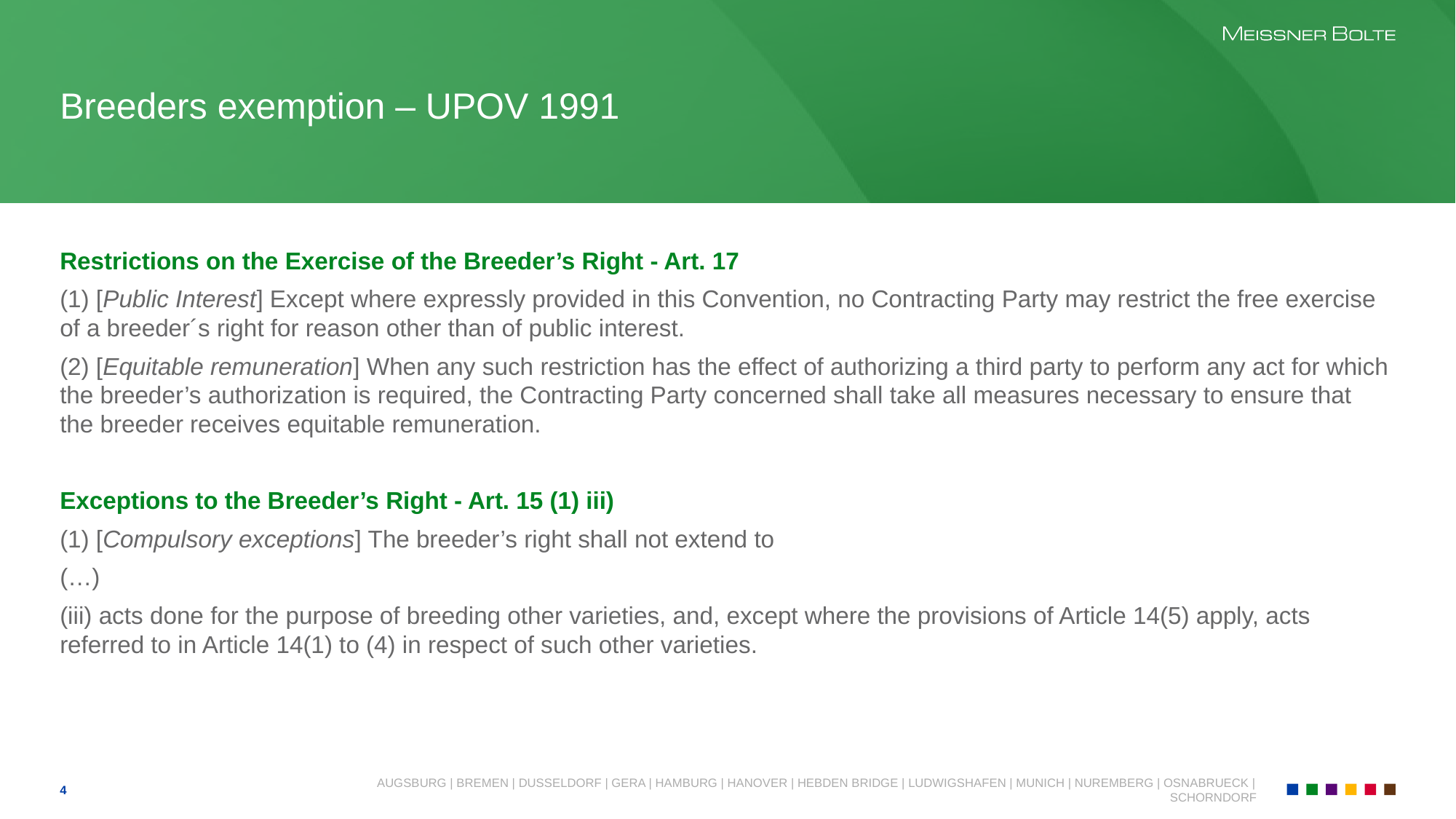

# Breeders exemption – UPOV 1991
Restrictions on the Exercise of the Breeder’s Right - Art. 17
(1) [Public Interest] Except where expressly provided in this Convention, no Contracting Party may restrict the free exercise of a breeder´s right for reason other than of public interest.
(2) [Equitable remuneration] When any such restriction has the effect of authorizing a third party to perform any act for which the breeder’s authorization is required, the Contracting Party concerned shall take all measures necessary to ensure that the breeder receives equitable remuneration.

Exceptions to the Breeder’s Right - Art. 15 (1) iii)
(1) [Compulsory exceptions] The breeder’s right shall not extend to
(…)
(iii) acts done for the purpose of breeding other varieties, and, except where the provisions of Article 14(5) apply, acts referred to in Article 14(1) to (4) in respect of such other varieties.
4
AUGSBURG | BREMEN | DUSSELDORF | GERA | HAMBURG | HANOVER | HEBDEN BRIDGE | LUDWIGSHAFEN | MUNICH | NUREMBERG | OSNABRUECK | SCHORNDORF